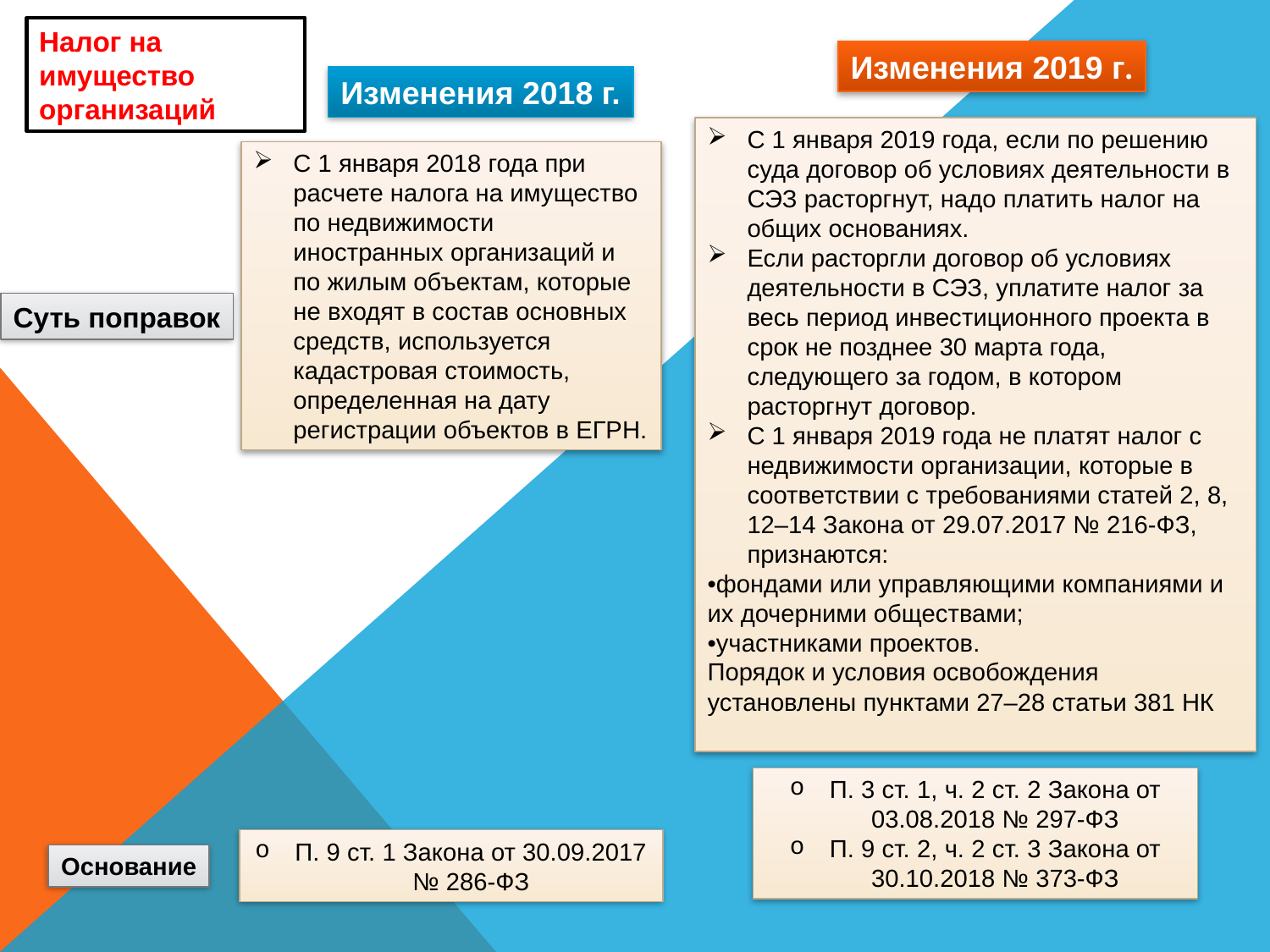

Налог на имущество организаций
Изменения 2019 г.
Изменения 2018 г.
С 1 января 2019 года, если по решению суда договор об условиях деятельности в СЭЗ расторгнут, надо платить налог на общих основаниях.
Если расторгли договор об условиях деятельности в СЭЗ, уплатите налог за весь период инвестиционного проекта в срок не позднее 30 марта года, следующего за годом, в котором расторгнут договор.
С 1 января 2019 года не платят налог с недвижимости организации, которые в соответствии с требованиями статей 2, 8, 12–14 Закона от 29.07.2017 № 216-ФЗ, признаются:
•фондами или управляющими компаниями и их дочерними обществами;
•участниками проектов.
Порядок и условия освобождения установлены пунктами 27–28 статьи 381 НК

С 1 января 2018 года при расчете налога на имущество по недвижимости иностранных организаций и по жилым объектам, которые не входят в состав основных средств, используется кадастровая стоимость, определенная на дату регистрации объектов в ЕГРН.
Суть поправок
П. 3 ст. 1, ч. 2 ст. 2 Закона от 03.08.2018 № 297-ФЗ
П. 9 ст. 2, ч. 2 ст. 3 Закона от 30.10.2018 № 373-ФЗ
П. 9 ст. 1 Закона от 30.09.2017 № 286-ФЗ
Основание